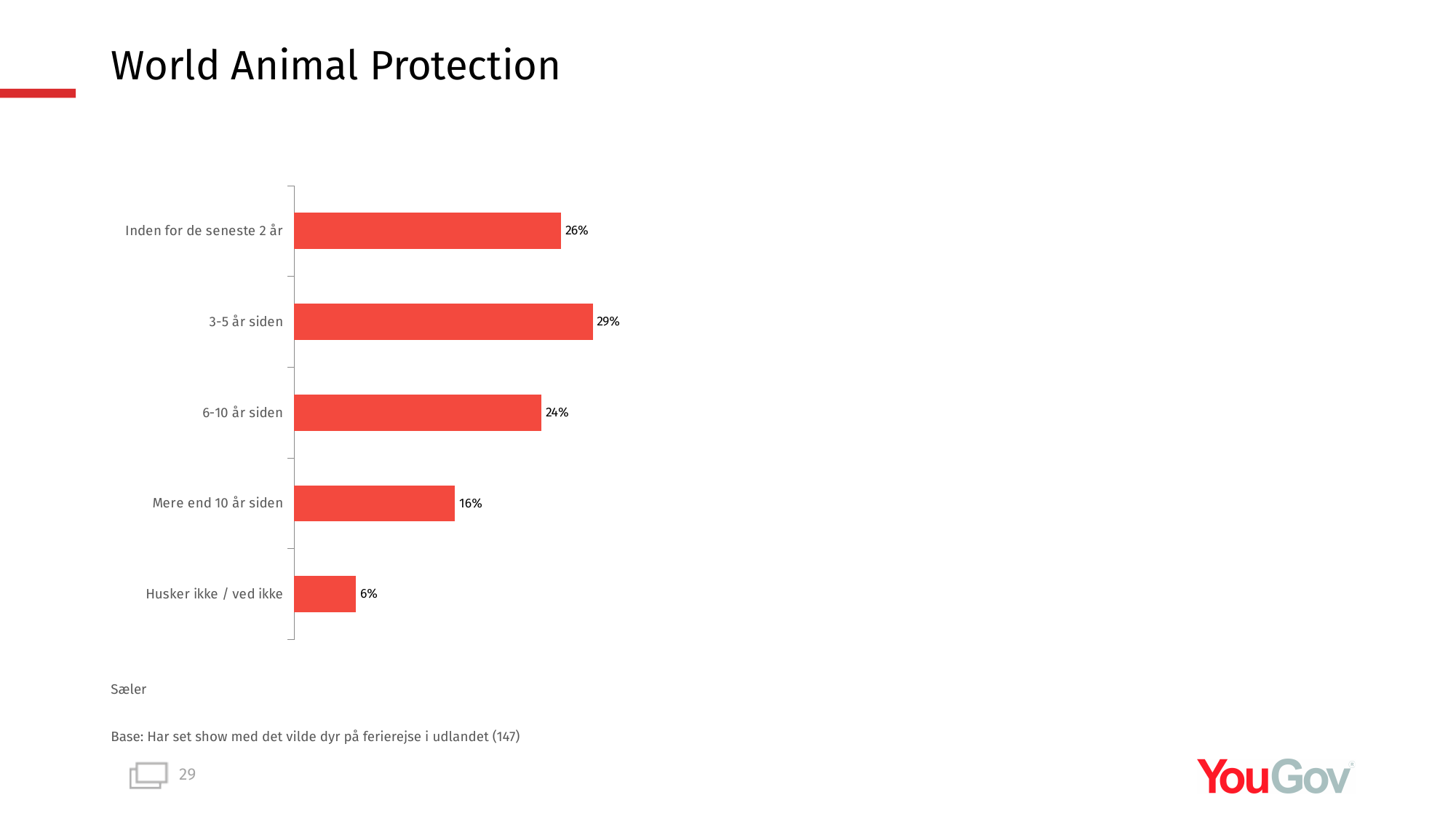

# World Animal Protection

### Chart

| Category | Total |
|---|---|
| Husker ikke / ved ikke | 0.0597 |
| Mere end 10 år siden | 0.1554 |
| 6-10 år siden | 0.2388 |
| 3-5 år siden | 0.2883 |
| Inden for de seneste 2 år | 0.2578 |
Sæler
Base: Har set show med det vilde dyr på ferierejse i udlandet (147)